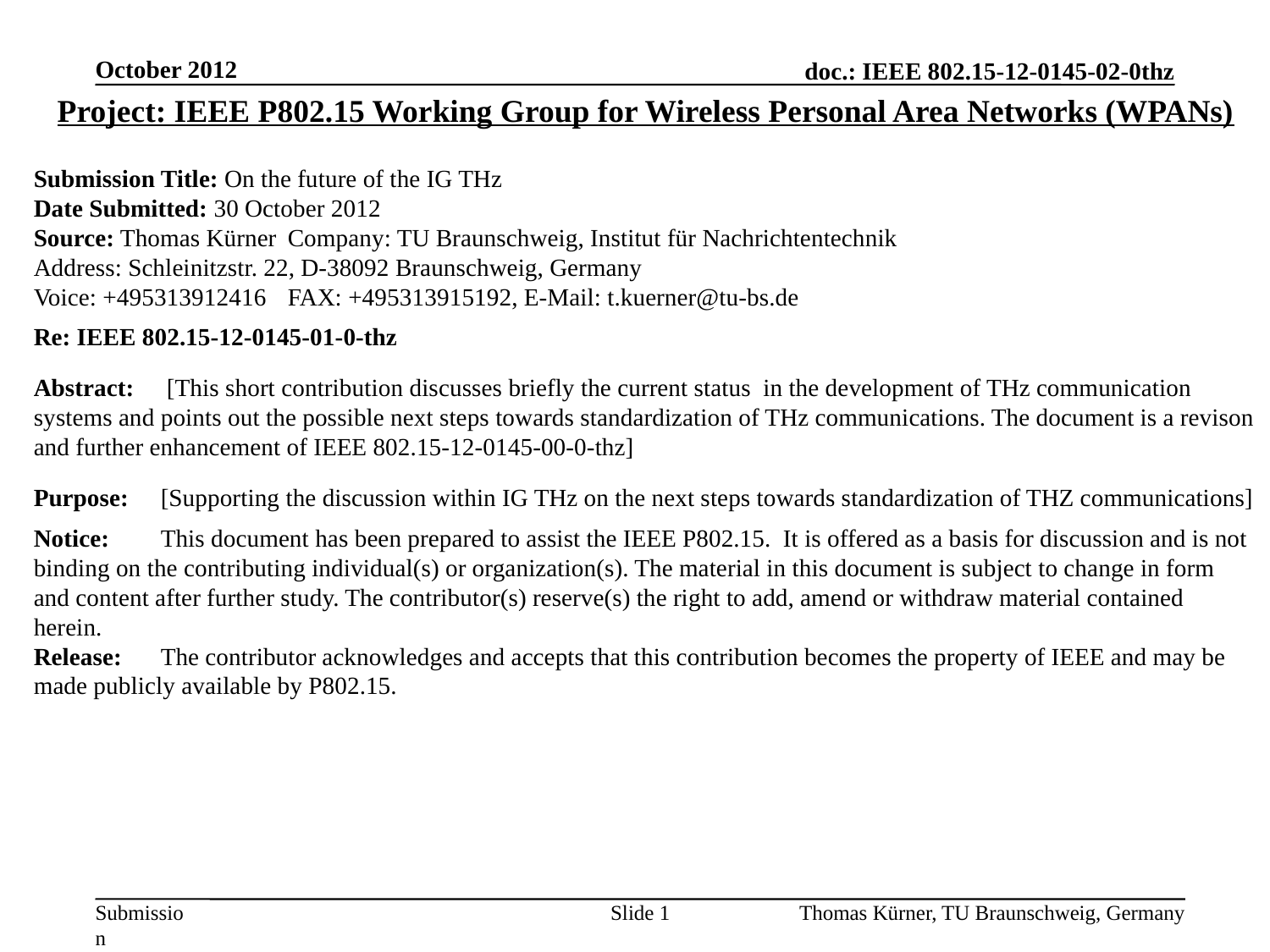

Project: IEEE P802.15 Working Group for Wireless Personal Area Networks (WPANs)

Submission Title: On the future of the IG THz
Date Submitted: 30 October 2012
Source: Thomas Kürner	Company: TU Braunschweig, Institut für Nachrichtentechnik
Address: Schleinitzstr. 22, D-38092 Braunschweig, Germany
Voice: +495313912416	FAX: +495313915192, E-Mail: t.kuerner@tu-bs.de
Re: IEEE 802.15-12-0145-01-0-thz
Abstract:	 [This short contribution discusses briefly the current status  in the development of THz communication systems and points out the possible next steps towards standardization of THz communications. The document is a revison and further enhancement of IEEE 802.15-12-0145-00-0-thz]
Purpose:	[Supporting the discussion within IG THz on the next steps towards standardization of THZ communications]
Notice:	This document has been prepared to assist the IEEE P802.15.  It is offered as a basis for discussion and is not binding on the contributing individual(s) or organization(s). The material in this document is subject to change in form and content after further study. The contributor(s) reserve(s) the right to add, amend or withdraw material contained herein.
Release:	The contributor acknowledges and accepts that this contribution becomes the property of IEEE and may be made publicly available by P802.15.
Slide 1